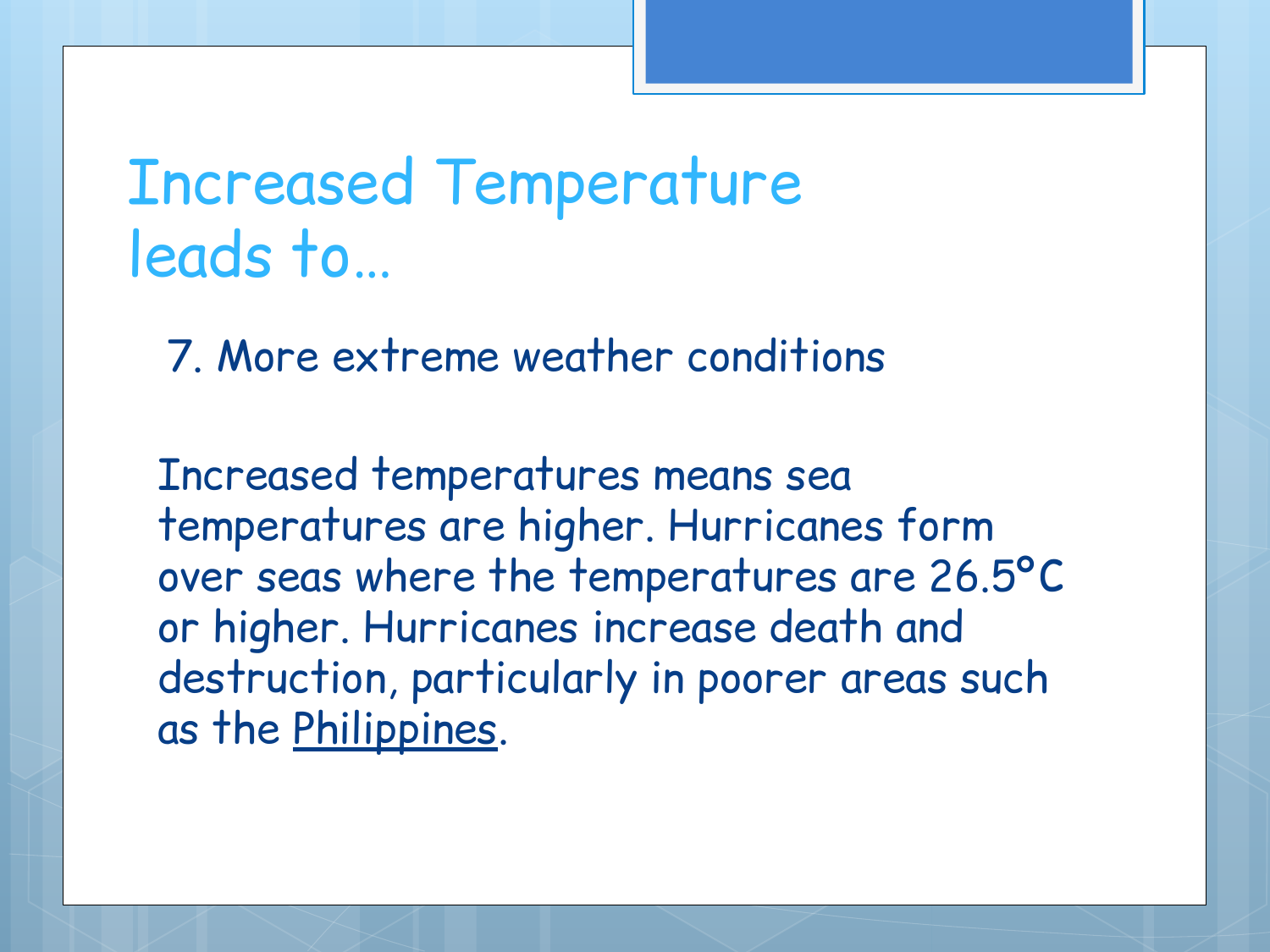

# Increased Temperature leads to…
7. More extreme weather conditions

Increased temperatures means sea temperatures are higher. Hurricanes form over seas where the temperatures are 26.5ºC or higher. Hurricanes increase death and destruction, particularly in poorer areas such as the Philippines.